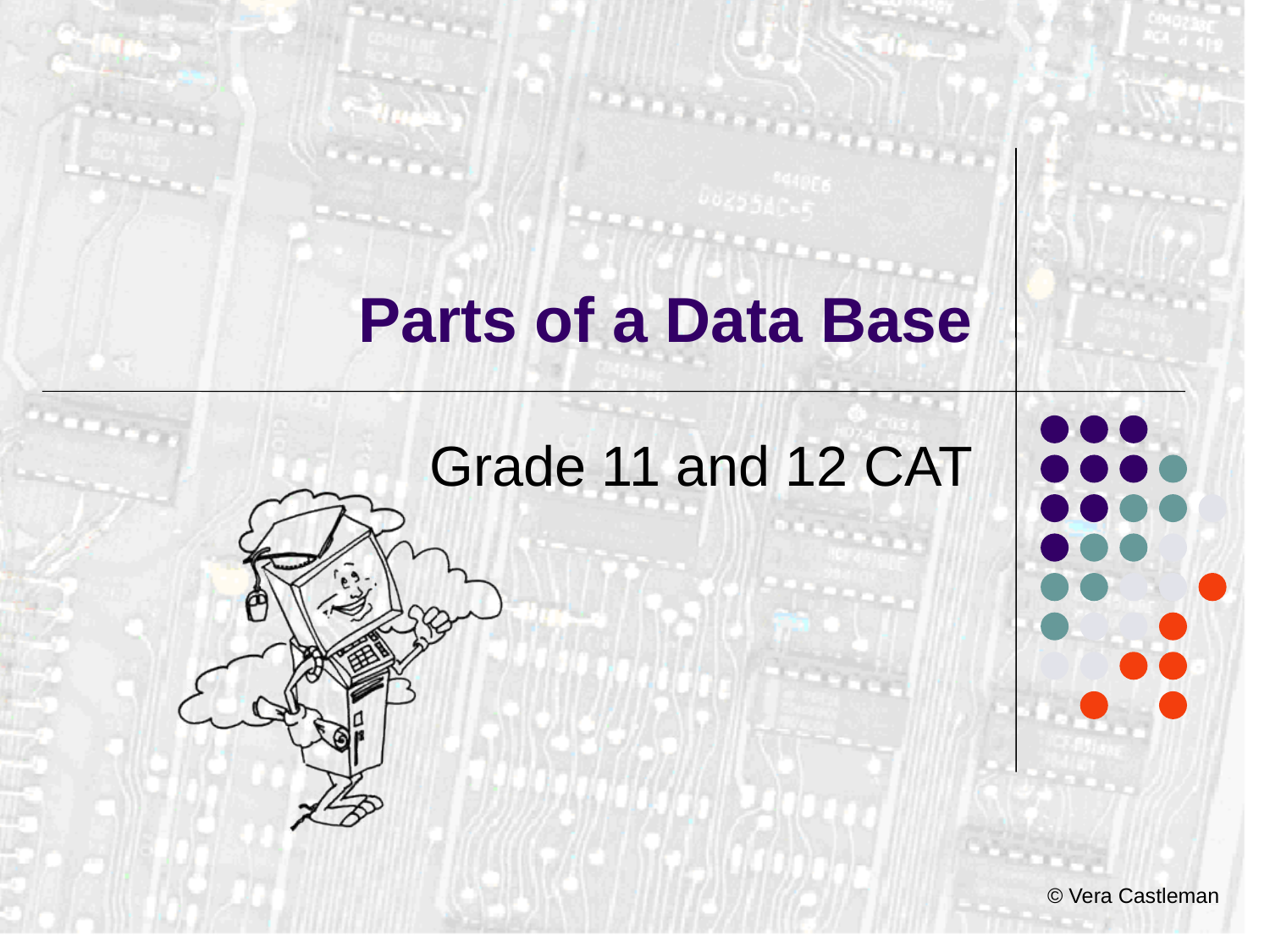

# Parts of a Data Base
Grade 11 and 12 CAT